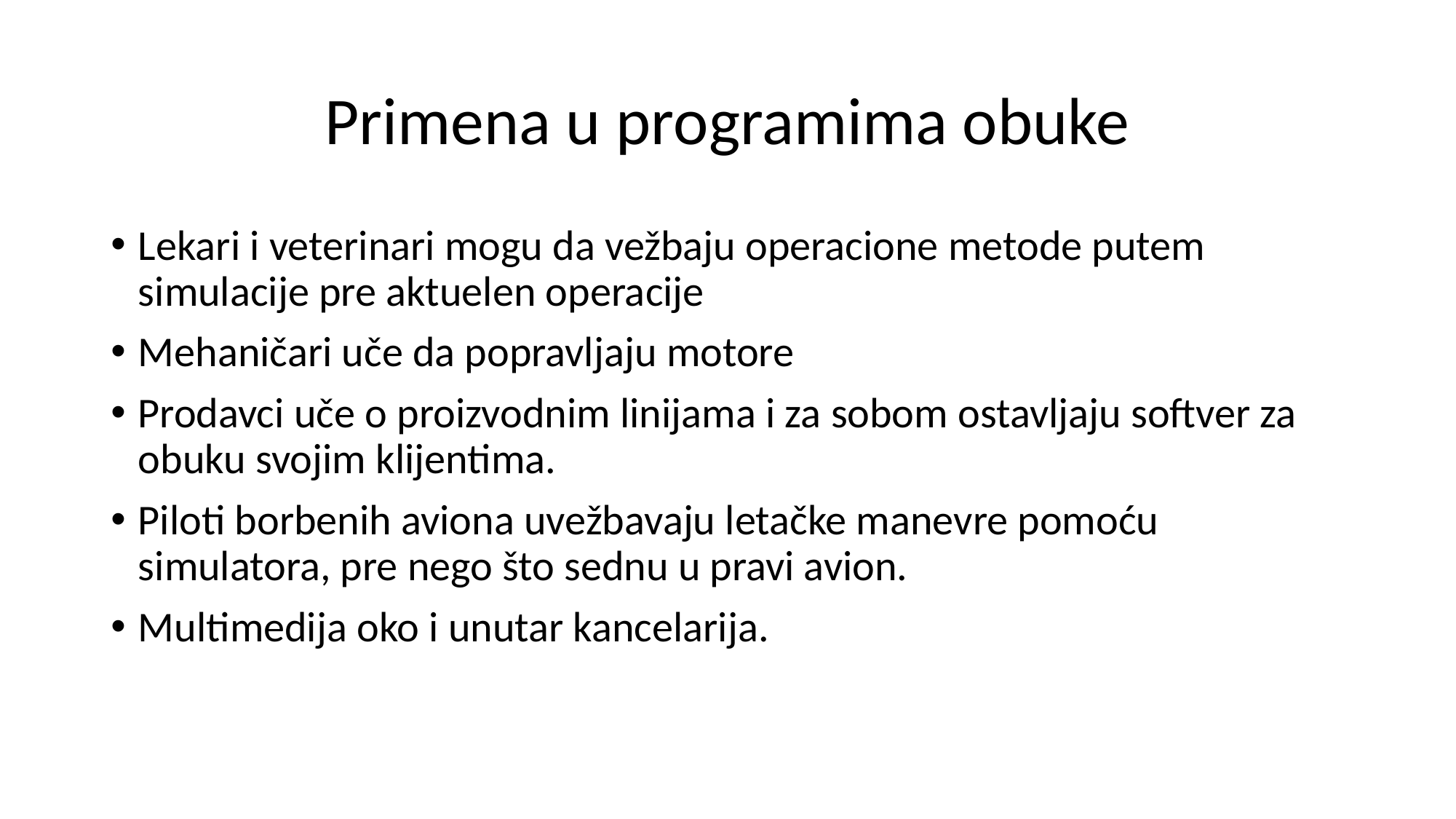

# Primena u programima obuke
Lekari i veterinari mogu da vežbaju operacione metode putem simulacije pre aktuelen operacije
Mehaničari uče da popravljaju motore
Prodavci uče o proizvodnim linijama i za sobom ostavljaju softver za obuku svojim klijentima.
Piloti borbenih aviona uvežbavaju letačke manevre pomoću simulatora, pre nego što sednu u pravi avion.
Multimedija oko i unutar kancelarija.